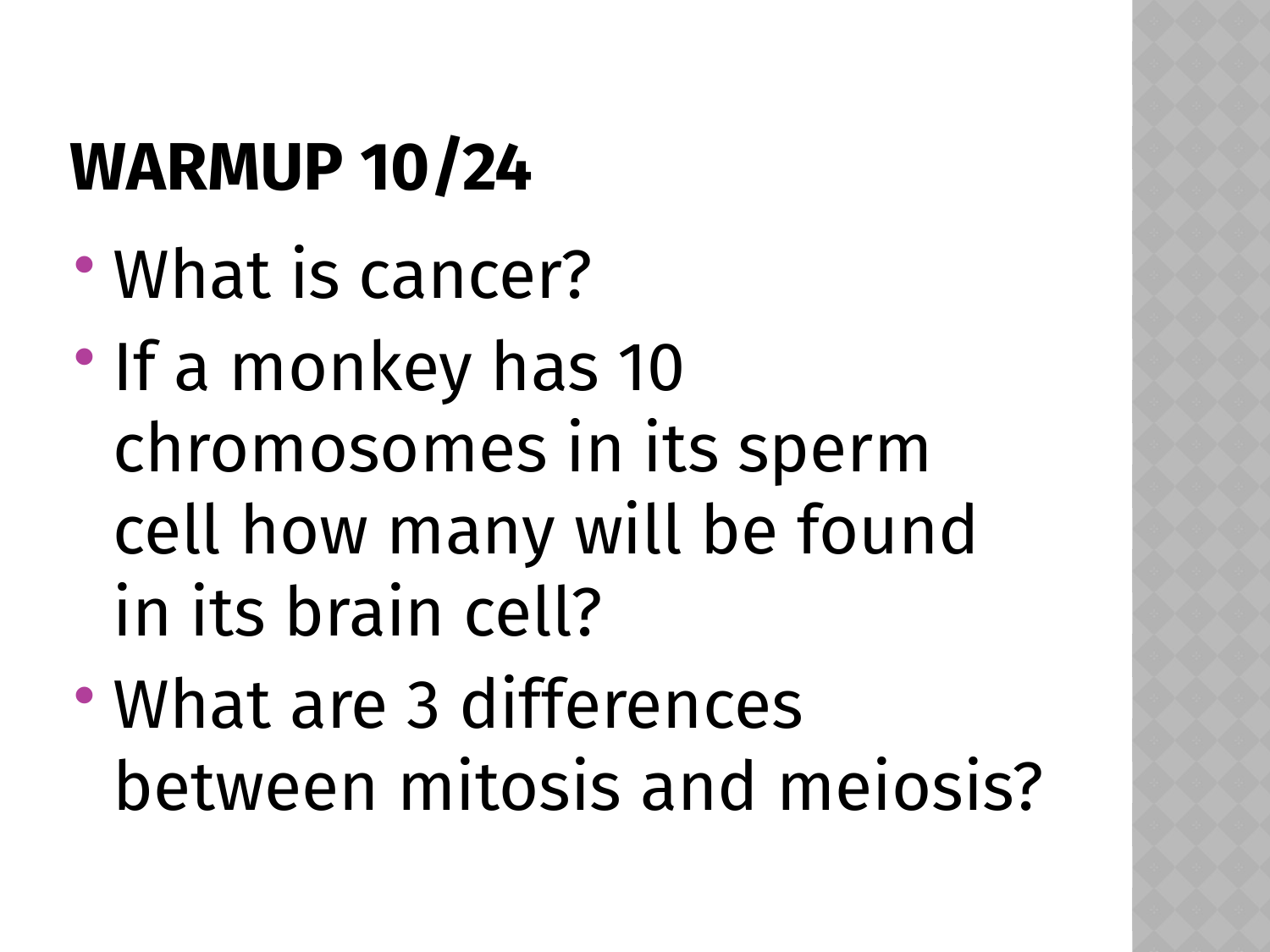

# Warmup 10/24
What is cancer?
If a monkey has 10 chromosomes in its sperm cell how many will be found in its brain cell?
What are 3 differences between mitosis and meiosis?